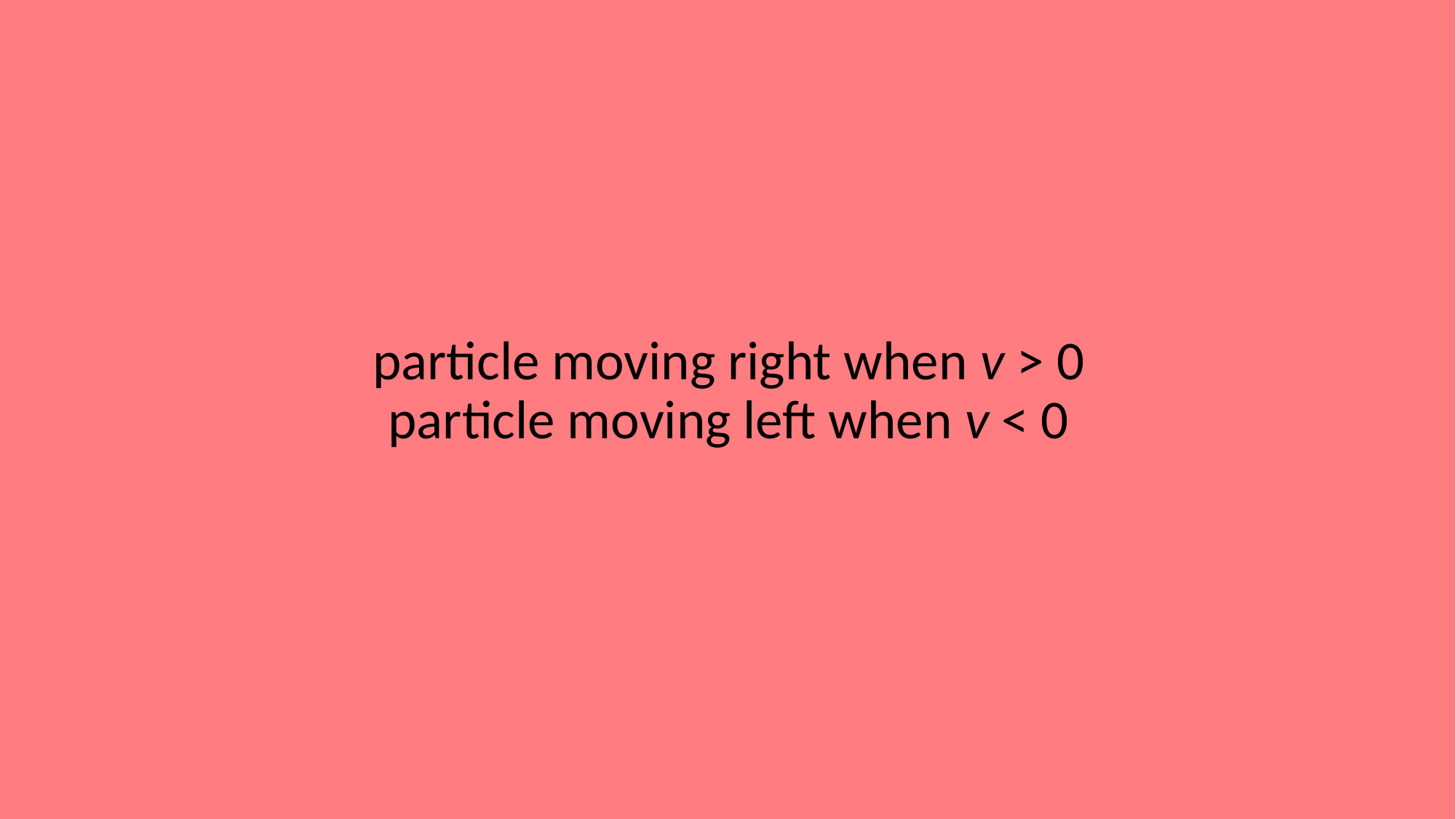

# particle moving right when v > 0 particle moving left when v < 0